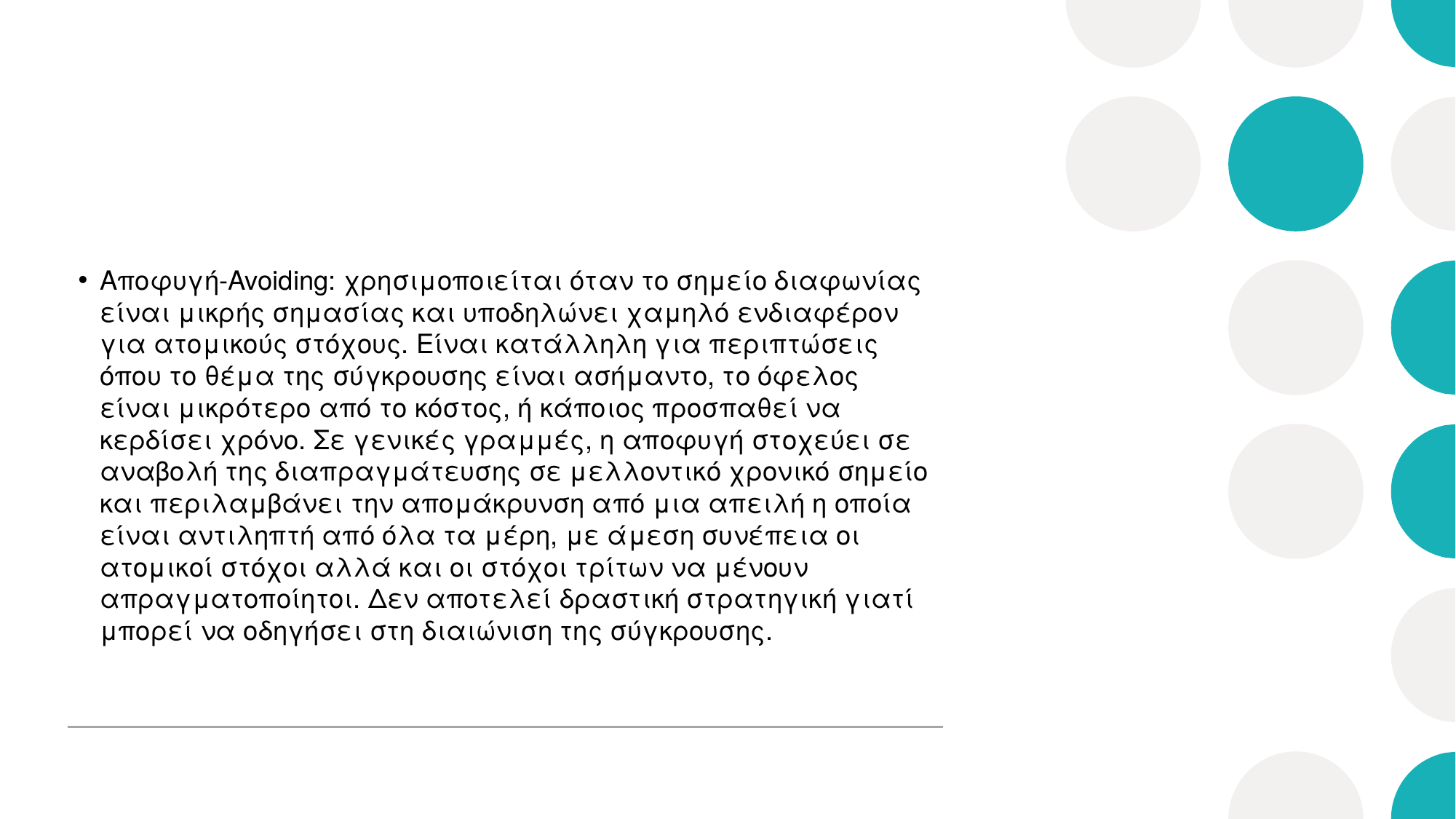

Αποφυγή-Avoiding: χρησιμοποιείται όταν το σημείο διαφωνίας είναι μικρής σημασίας και υποδηλώνει χαμηλό ενδιαφέρον για ατομικούς στόχους. Είναι κατάλληλη για περιπτώσεις όπου το θέμα της σύγκρουσης είναι ασήμαντο, το όφελος είναι μικρότερο από το κόστος, ή κάποιος προσπαθεί να κερδίσει χρόνο. Σε γενικές γραμμές, η αποφυγή στοχεύει σε αναβολή της διαπραγμάτευσης σε μελλοντικό χρονικό σημείο και περιλαμβάνει την απομάκρυνση από μια απειλή η οποία είναι αντιληπτή από όλα τα μέρη, με άμεση συνέπεια οι ατομικοί στόχοι αλλά και οι στόχοι τρίτων να μένουν απραγματοποίητοι. Δεν αποτελεί δραστική στρατηγική γιατί μπορεί να οδηγήσει στη διαιώνιση της σύγκρουσης.